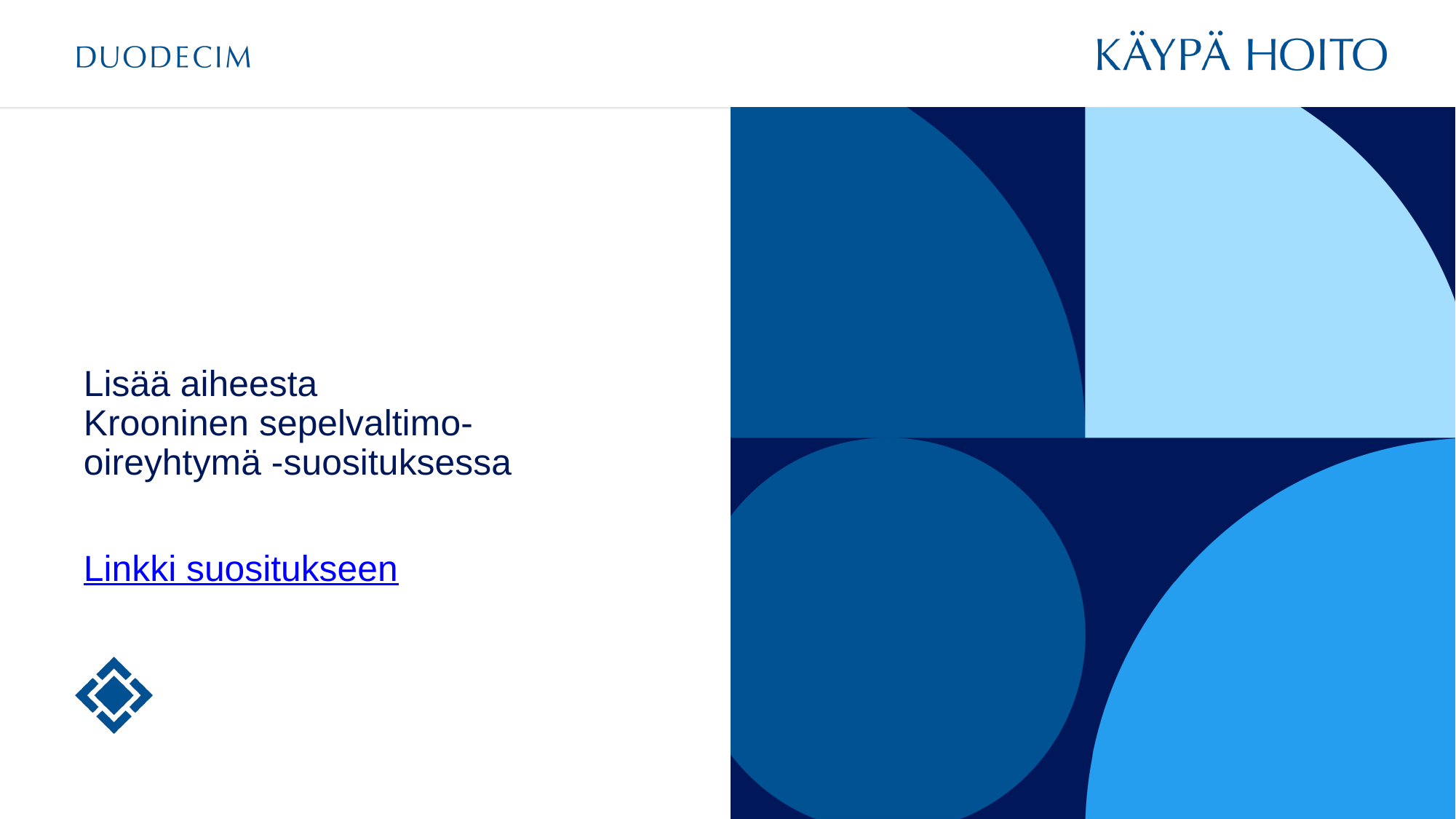

Lisää aiheesta
Krooninen sepelvaltimo-oireyhtymä -suosituksessa

Linkki suositukseen